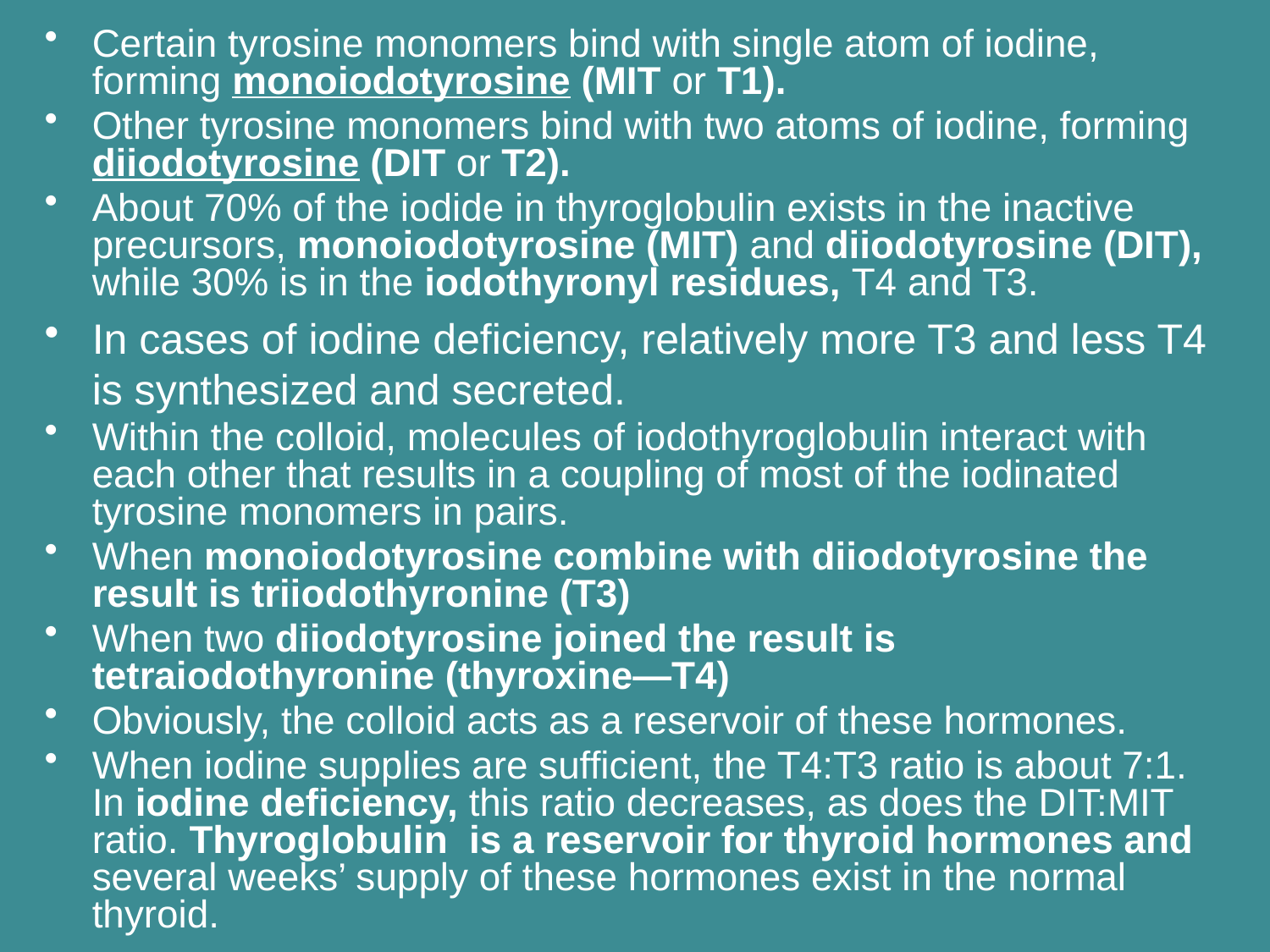

Certain tyrosine monomers bind with single atom of iodine, forming monoiodotyrosine (MIT or T1).
Other tyrosine monomers bind with two atoms of iodine, forming diiodotyrosine (DIT or T2).
About 70% of the iodide in thyroglobulin exists in the inactive precursors, monoiodotyrosine (MIT) and diiodotyrosine (DIT), while 30% is in the iodothyronyl residues, T4 and T3.
In cases of iodine deficiency, relatively more T3 and less T4 is synthesized and secreted.
Within the colloid, molecules of iodothyroglobulin interact with each other that results in a coupling of most of the iodinated tyrosine monomers in pairs.
When monoiodotyrosine combine with diiodotyrosine the result is triiodothyronine (T3)
When two diiodotyrosine joined the result is tetraiodothyronine (thyroxine—T4)
Obviously, the colloid acts as a reservoir of these hormones.
When iodine supplies are sufficient, the T4:T3 ratio is about 7:1. In iodine deficiency, this ratio decreases, as does the DIT:MIT ratio. Thyroglobulin  is a reservoir for thyroid hormones and several weeks’ supply of these hormones exist in the normal thyroid.